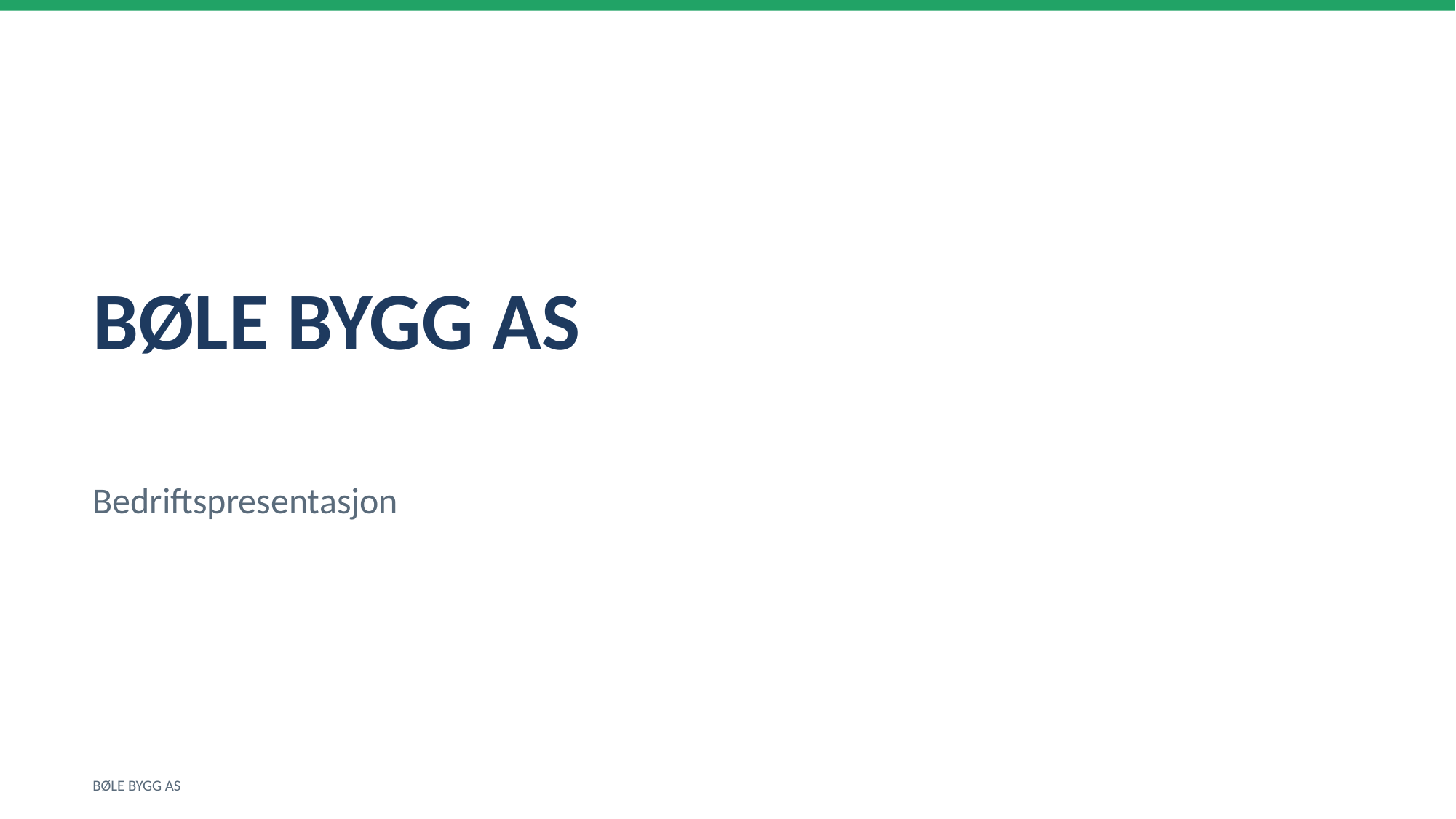

BØLE BYGG AS
Bedriftspresentasjon
BØLE BYGG AS